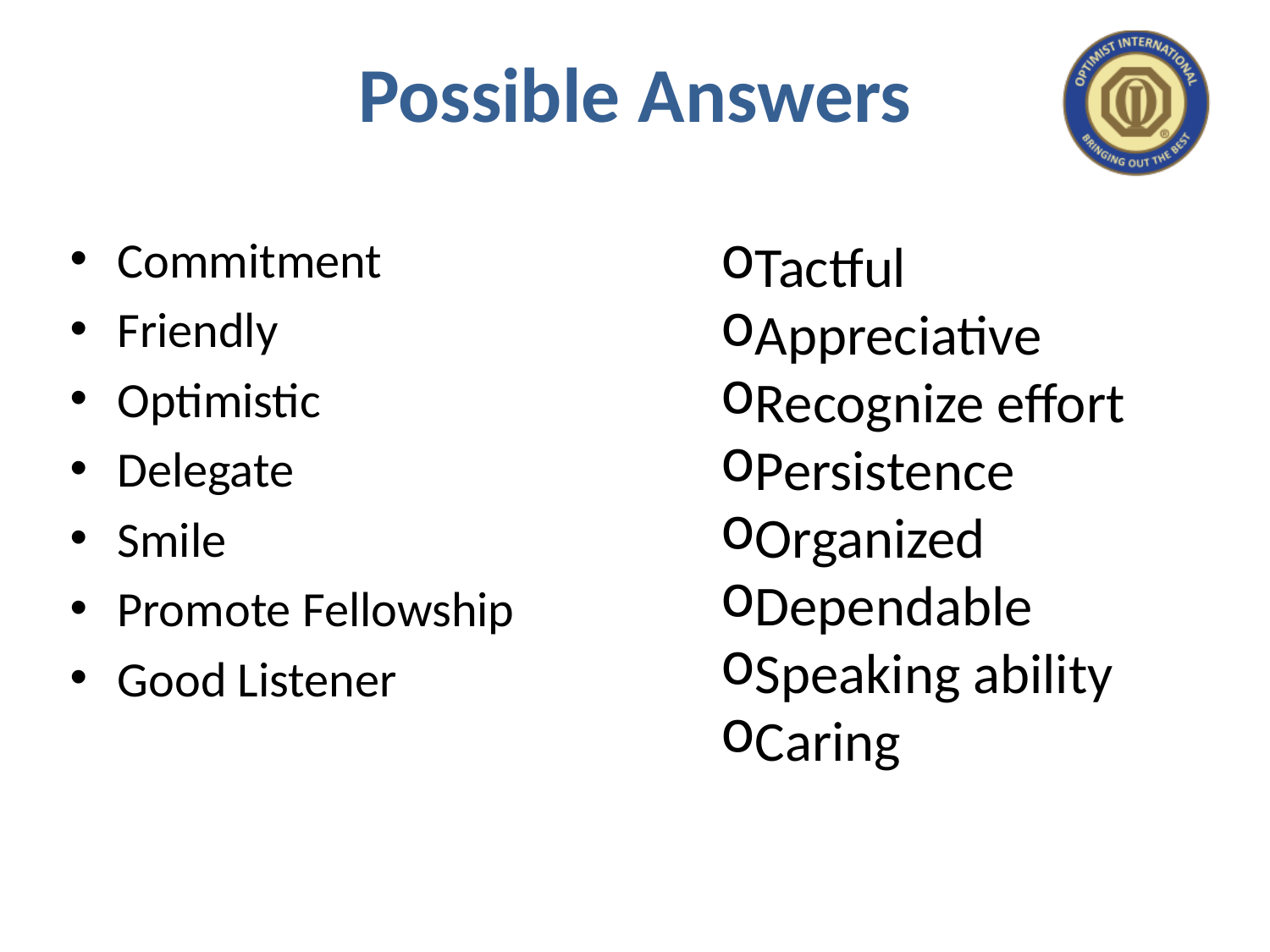

# Possible Answers
Commitment
Friendly
Optimistic
Delegate
Smile
Promote Fellowship
Good Listener
Tactful
Appreciative
Recognize effort
Persistence
Organized
Dependable
Speaking ability
Caring